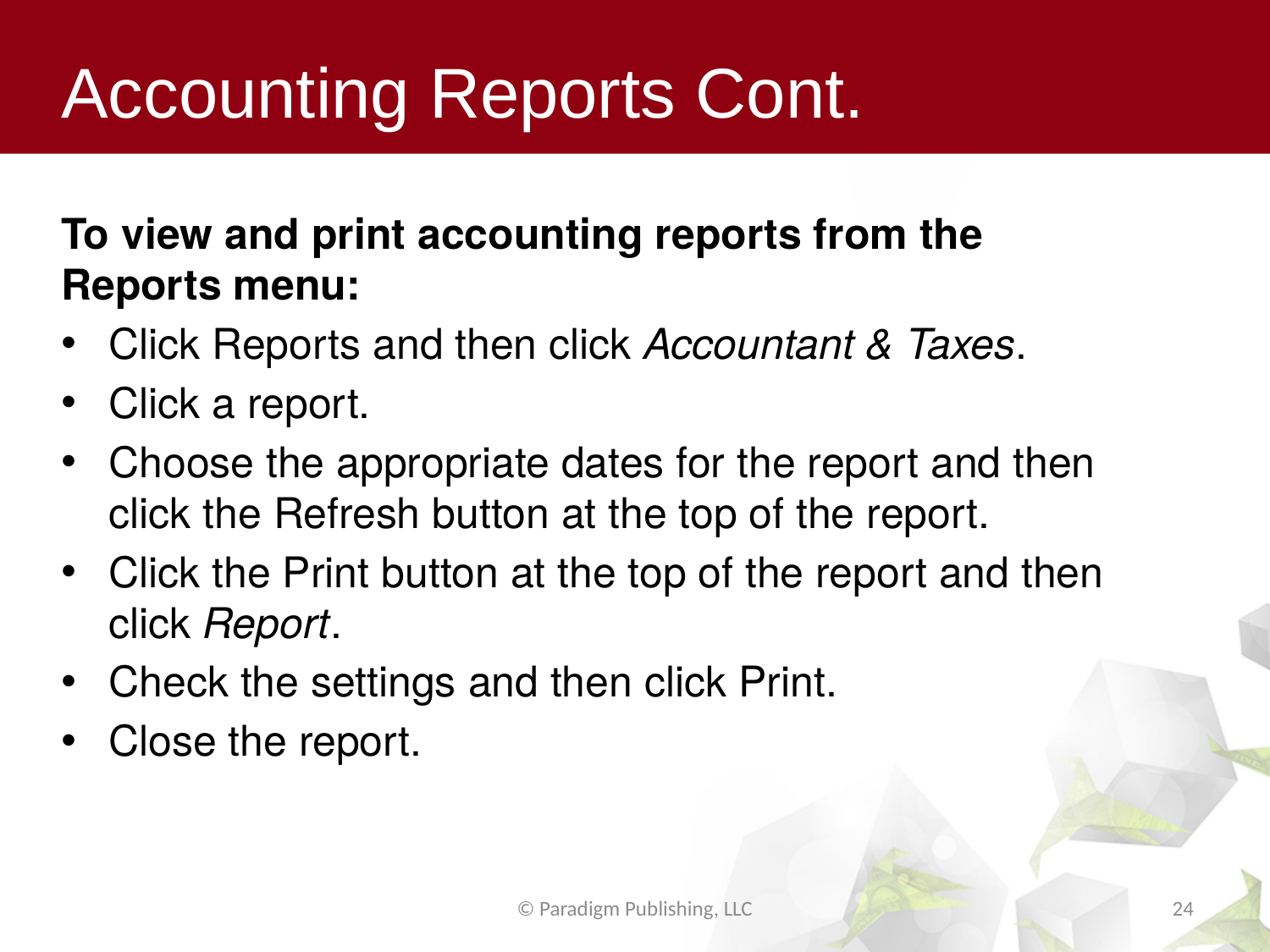

# Accounting Reports Cont.
To view and print accounting reports from the Reports menu:
Click Reports and then click Accountant & Taxes.
Click a report.
Choose the appropriate dates for the report and then click the Refresh button at the top of the report.
Click the Print button at the top of the report and then click Report.
Check the settings and then click Print.
Close the report.
© Paradigm Publishing, LLC
24